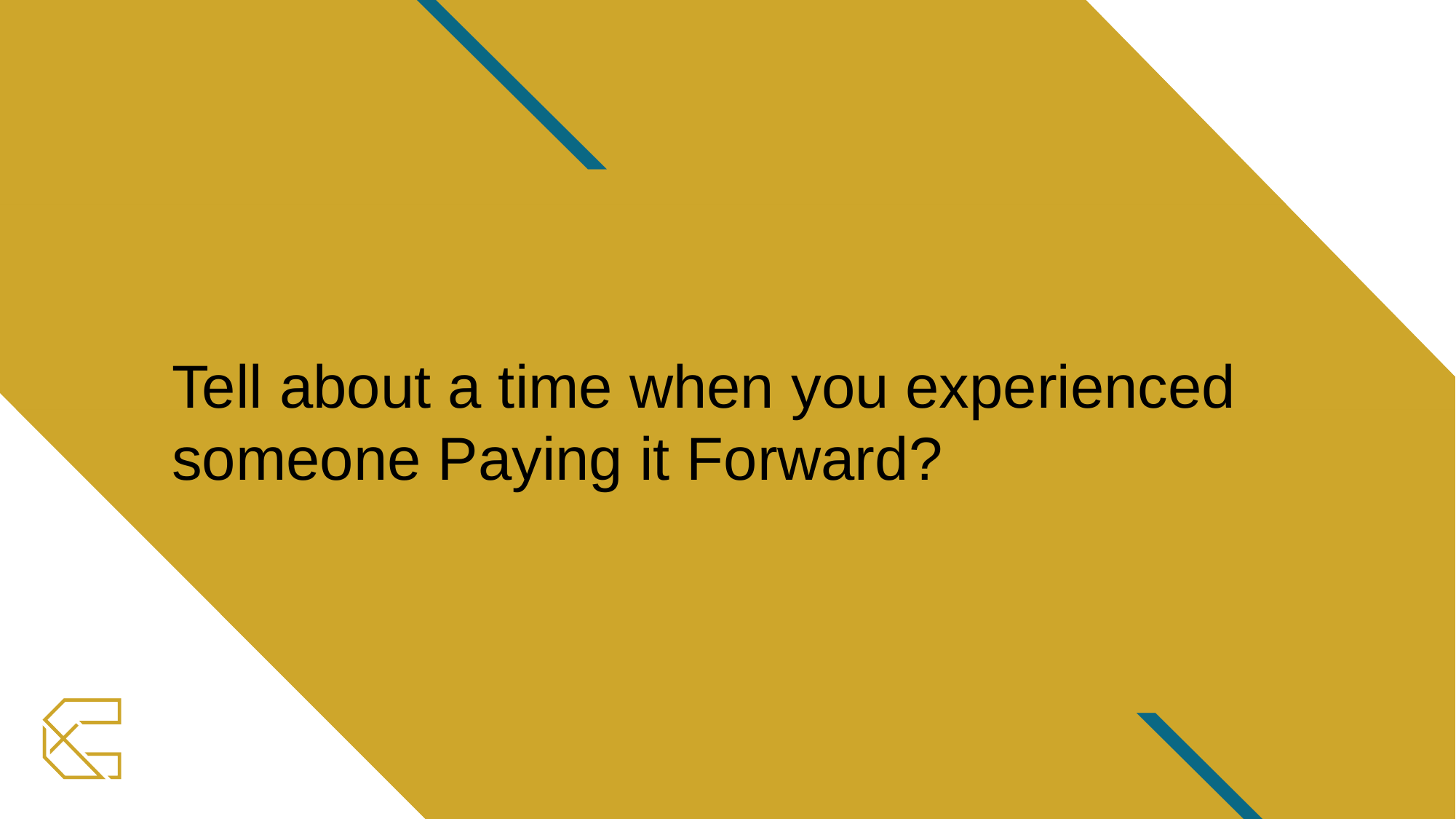

Tell about a time when you experienced someone Paying it Forward?